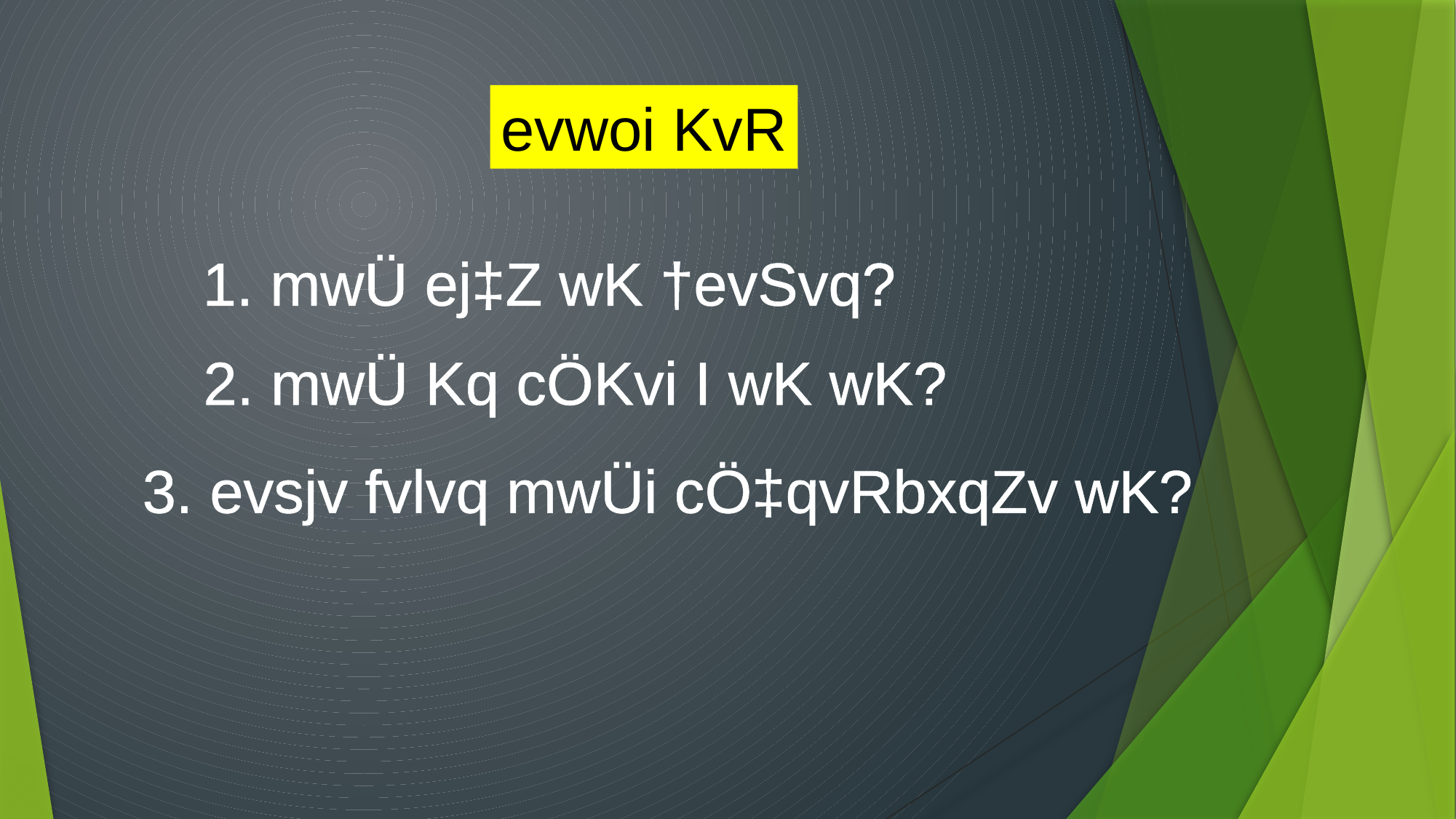

evwoi KvR
1. mwÜ ej‡Z wK †evSvq?
2. mwÜ Kq cÖKvi I wK wK?
3. evsjv fvlvq mwÜi cÖ‡qvRbxqZv wK?